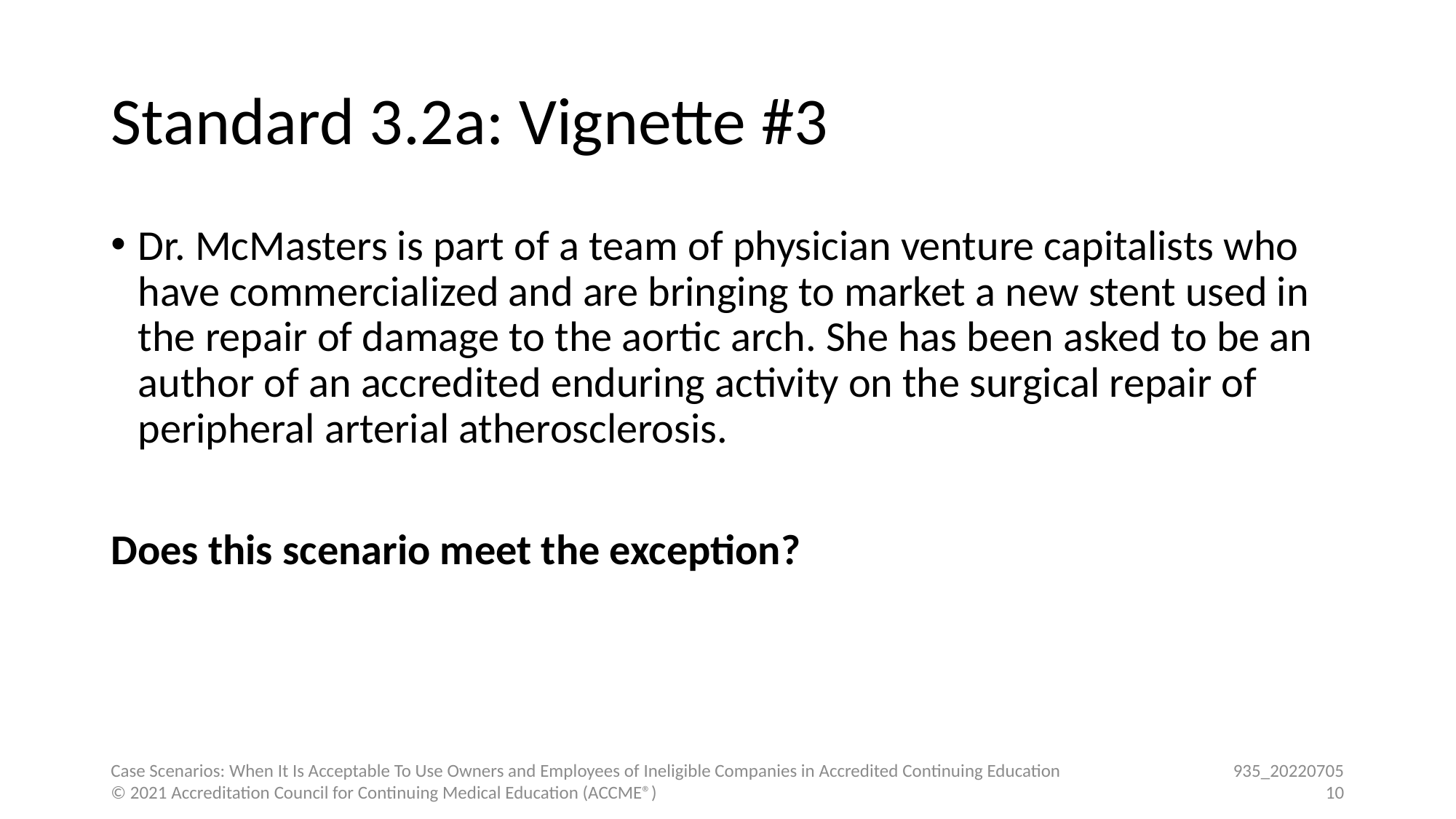

# Standard 3.2a: Vignette #3
Dr. McMasters is part of a team of physician venture capitalists who have commercialized and are bringing to market a new stent used in the repair of damage to the aortic arch. She has been asked to be an author of an accredited enduring activity on the surgical repair of peripheral arterial atherosclerosis.

Does this scenario meet the exception?
Case Scenarios: When It Is Acceptable To Use Owners and Employees of Ineligible Companies in Accredited Continuing Education  © 2021 Accreditation Council for Continuing Medical Education (ACCME®)
935_20220705
10